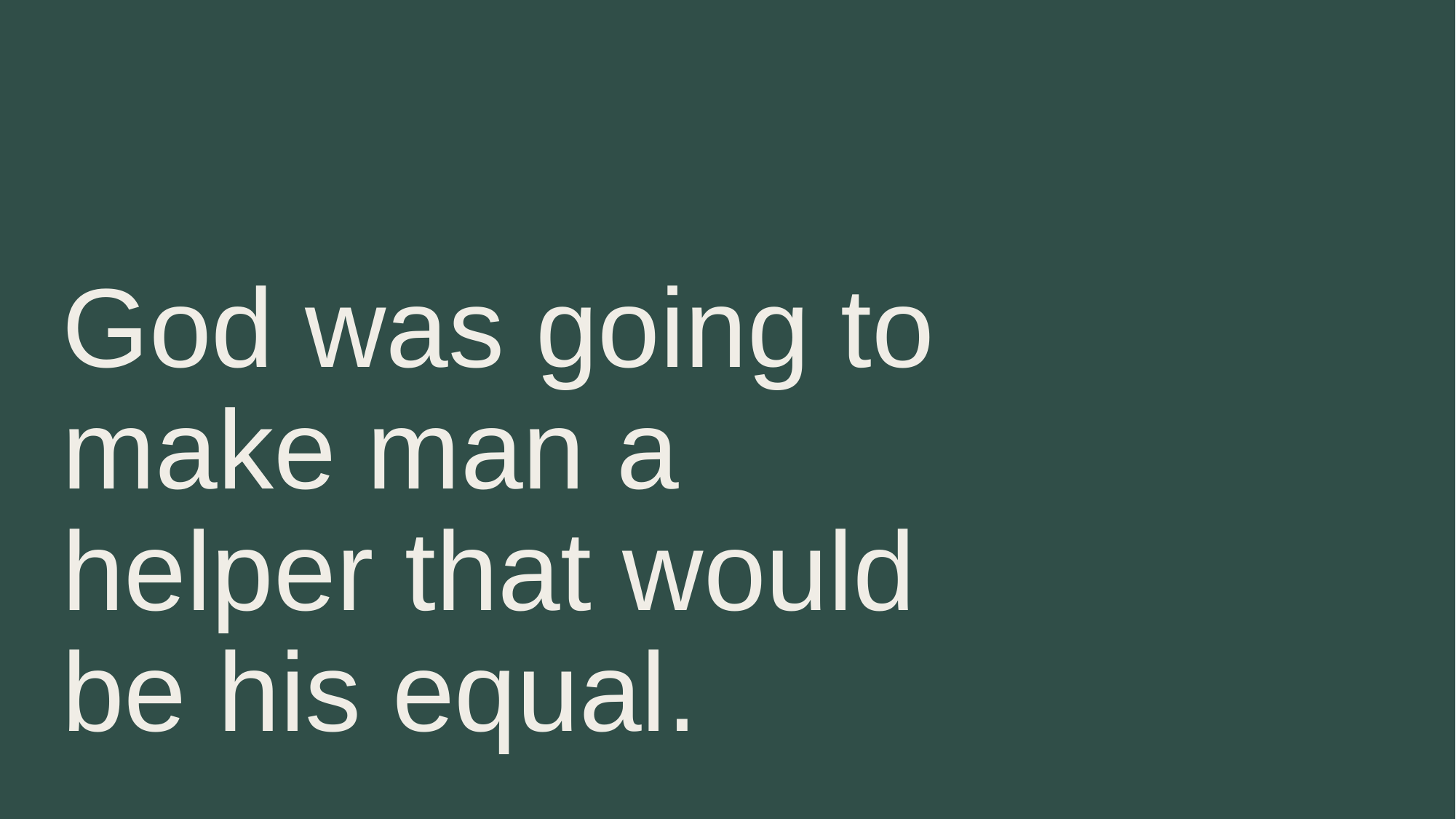

# God was going to make man a helper that would be his equal.